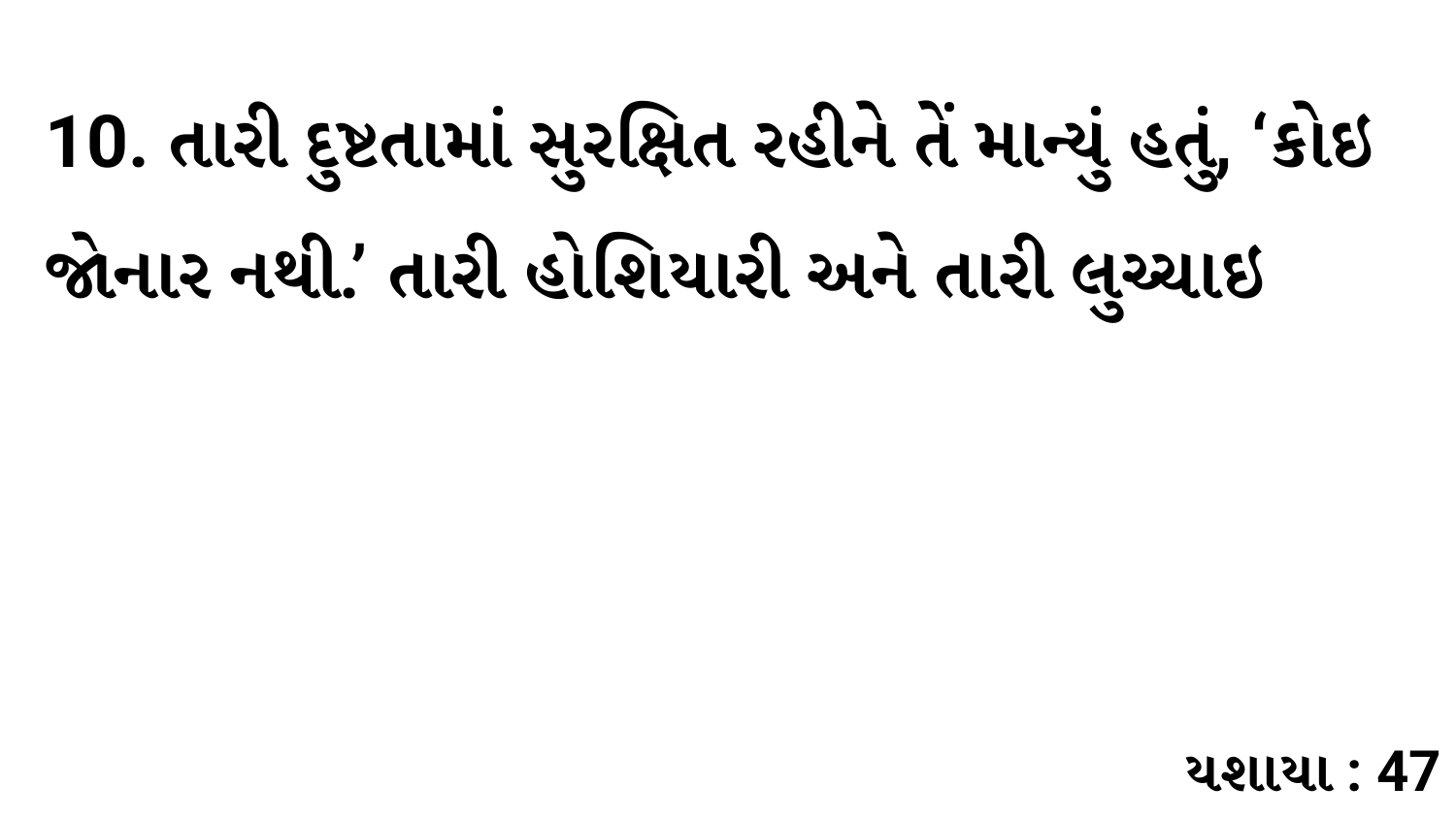

10. તારી દુષ્ટતામાં સુરક્ષિત રહીને તેં માન્યું હતું, ‘કોઇ જોનાર નથી.’ તારી હોશિયારી અને તારી લુચ્ચાઇ
યશાયા : 47